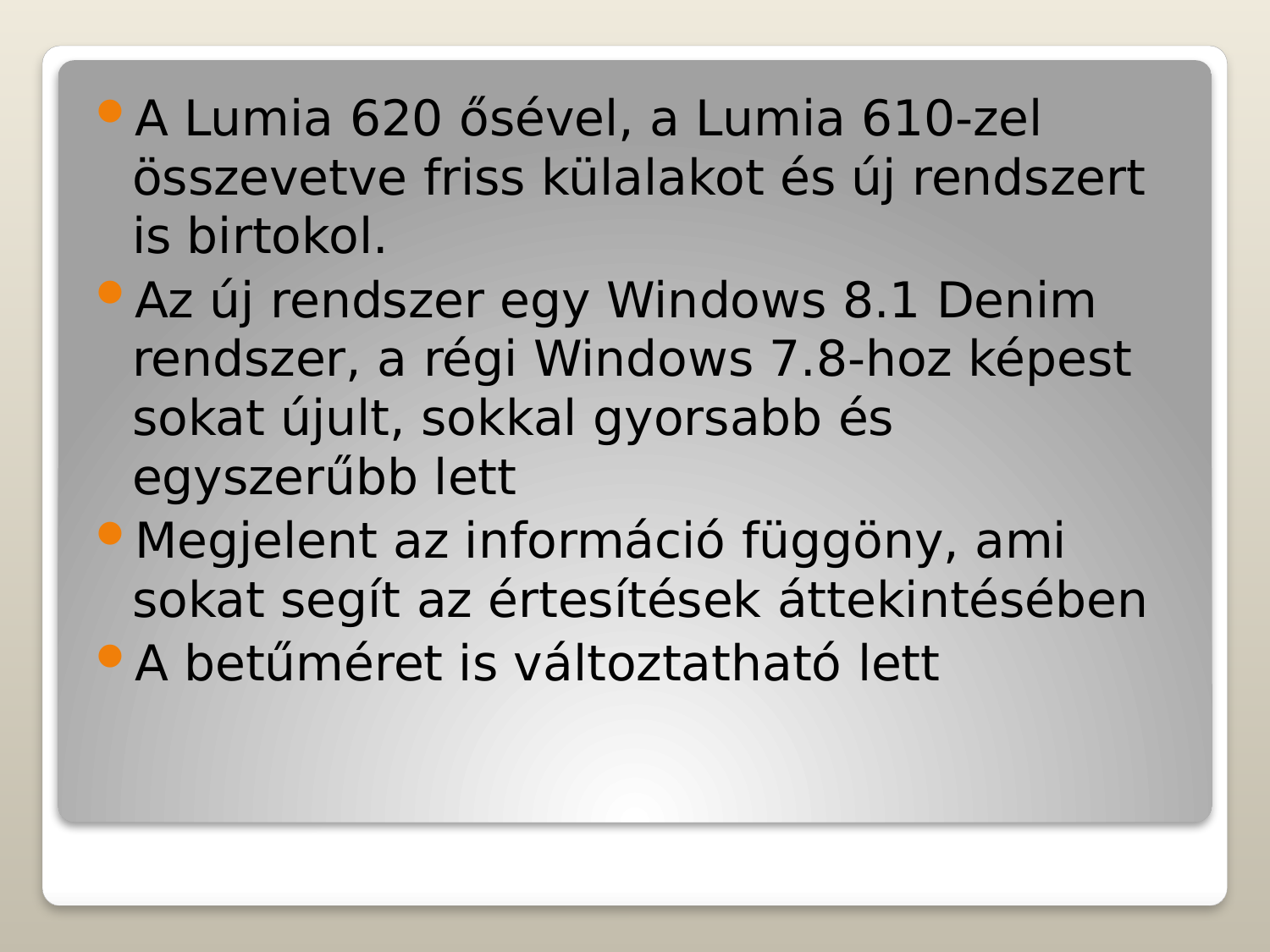

A Lumia 620 ősével, a Lumia 610-zel összevetve friss külalakot és új rendszert is birtokol.
Az új rendszer egy Windows 8.1 Denim rendszer, a régi Windows 7.8-hoz képest sokat újult, sokkal gyorsabb és egyszerűbb lett
Megjelent az információ függöny, ami sokat segít az értesítések áttekintésében
A betűméret is változtatható lett